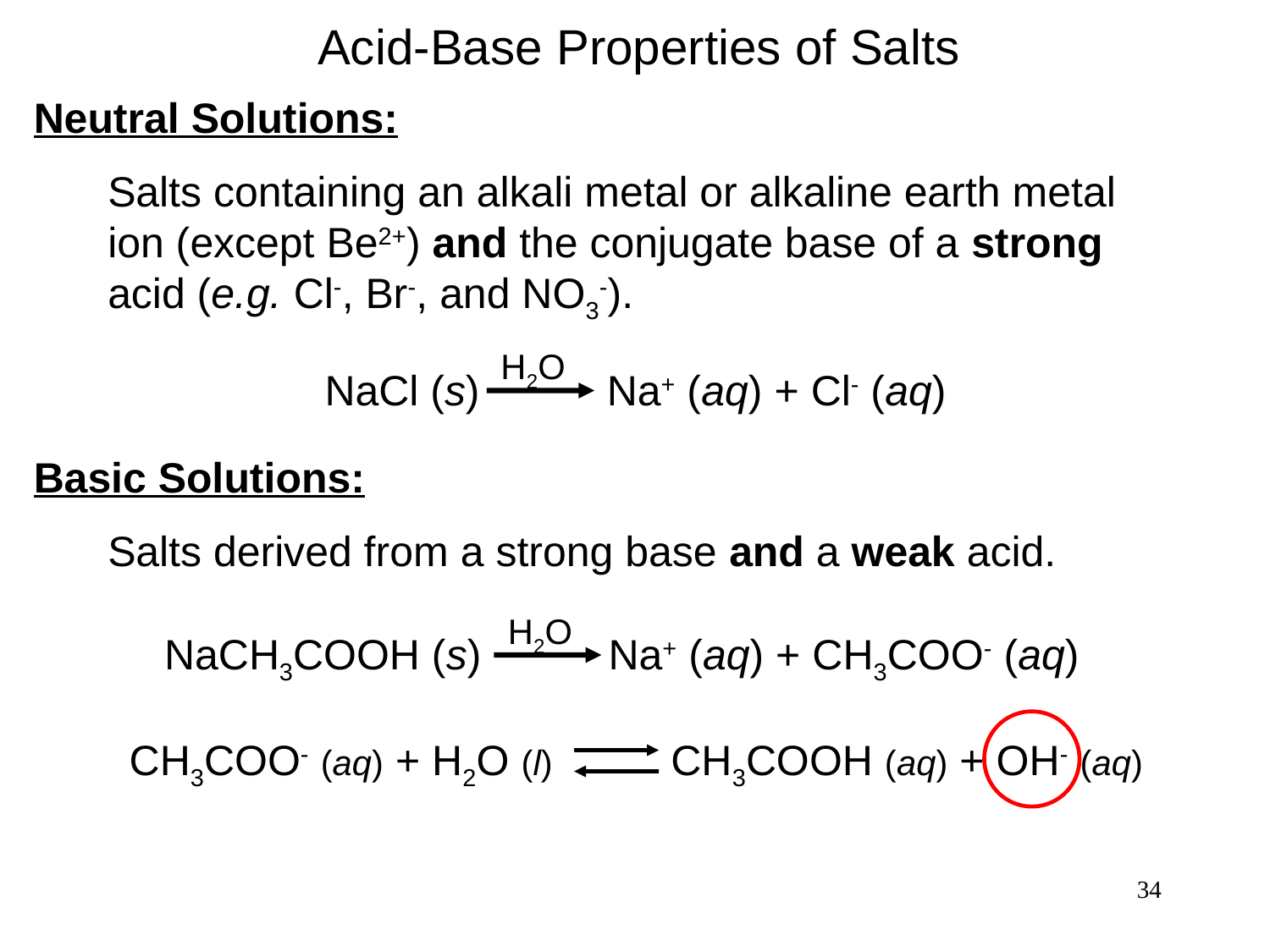

Acid-Base Properties of Salts
Neutral Solutions:
Salts containing an alkali metal or alkaline earth metal ion (except Be2+) and the conjugate base of a strong acid (e.g. Cl-, Br-, and NO3-).
H2O
NaCl (s)            Na+ (aq) + Cl- (aq)

Basic Solutions:
Salts derived from a strong base and a weak acid.
H2O
NaCH3COOH (s)            Na+ (aq) + CH3COO- (aq)

CH3COO- (aq) + H2O (l)          CH3COOH (aq) + OH- (aq)

34